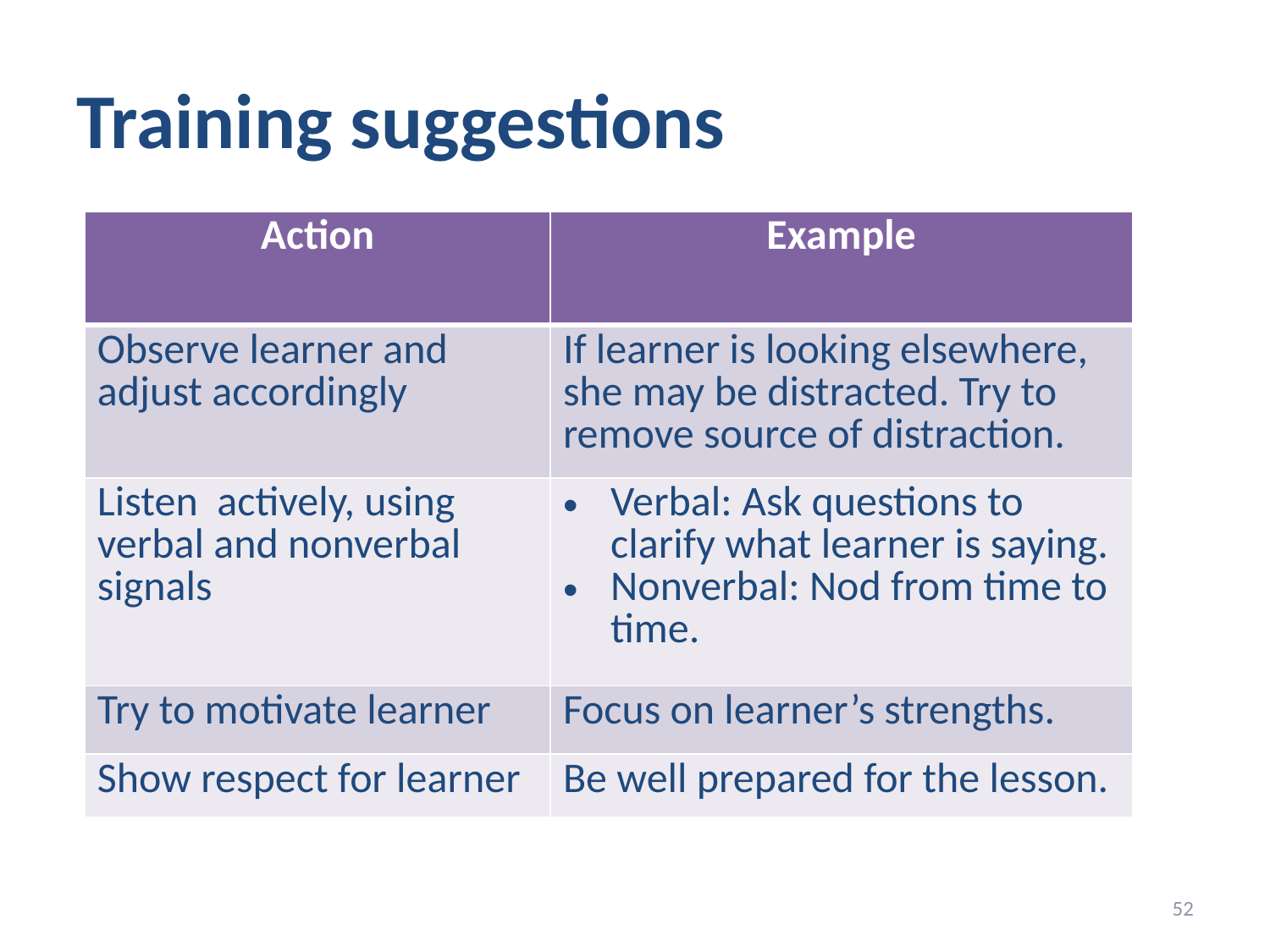

# Training suggestions
| Action | Example |
| --- | --- |
| Observe learner and adjust accordingly | If learner is looking elsewhere, she may be distracted. Try to remove source of distraction. |
| Listen actively, using verbal and nonverbal signals | Verbal: Ask questions to clarify what learner is saying. Nonverbal: Nod from time to time. |
| Try to motivate learner | Focus on learner’s strengths. |
| Show respect for learner | Be well prepared for the lesson. |
52